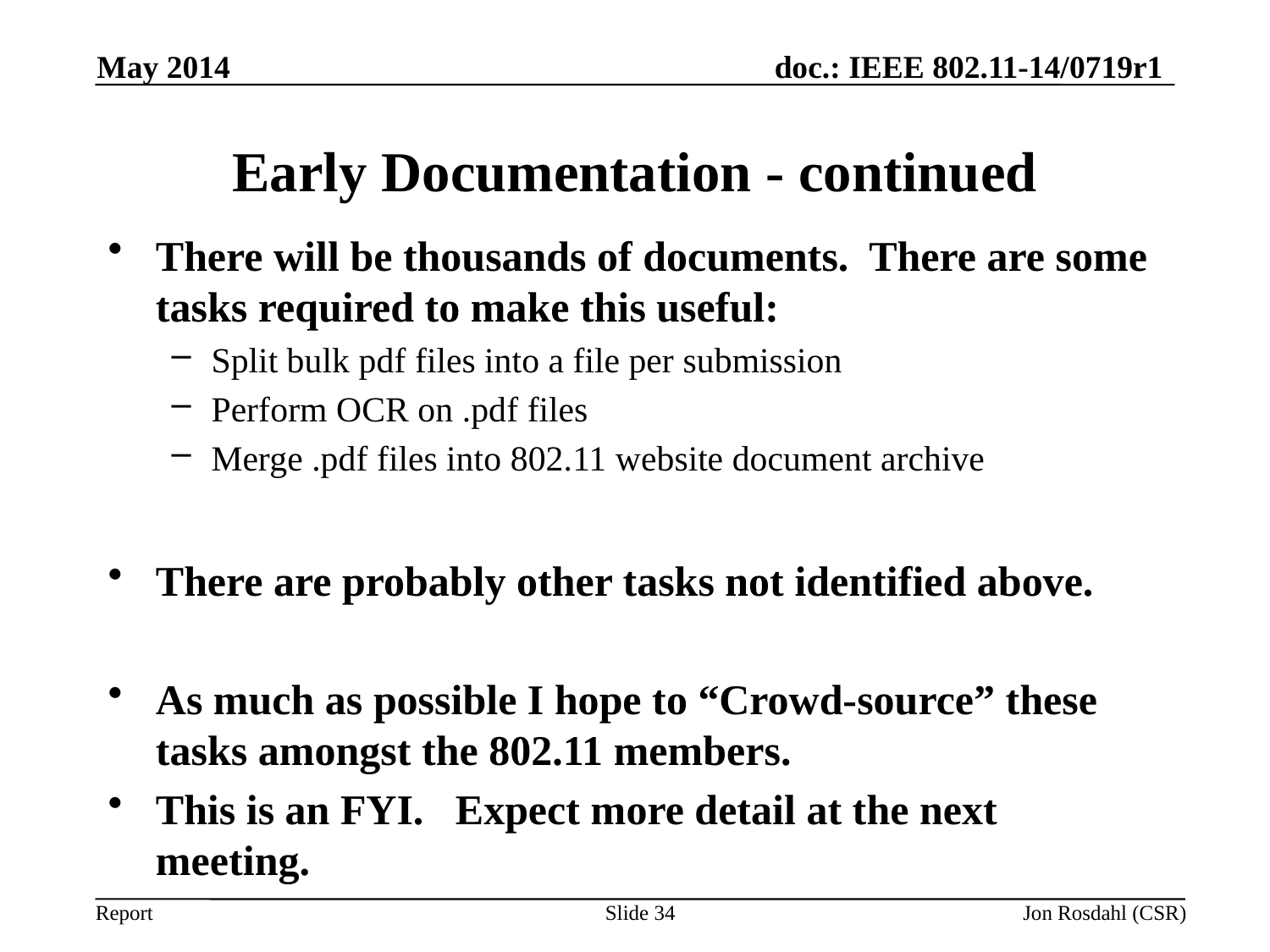

May 2014
# Early Documentation - continued
There will be thousands of documents.  There are some tasks required to make this useful:
Split bulk pdf files into a file per submission
Perform OCR on .pdf files
Merge .pdf files into 802.11 website document archive

There are probably other tasks not identified above.

As much as possible I hope to “Crowd-source” these tasks amongst the 802.11 members.
This is an FYI.   Expect more detail at the next meeting.
Slide 34
Jon Rosdahl (CSR)